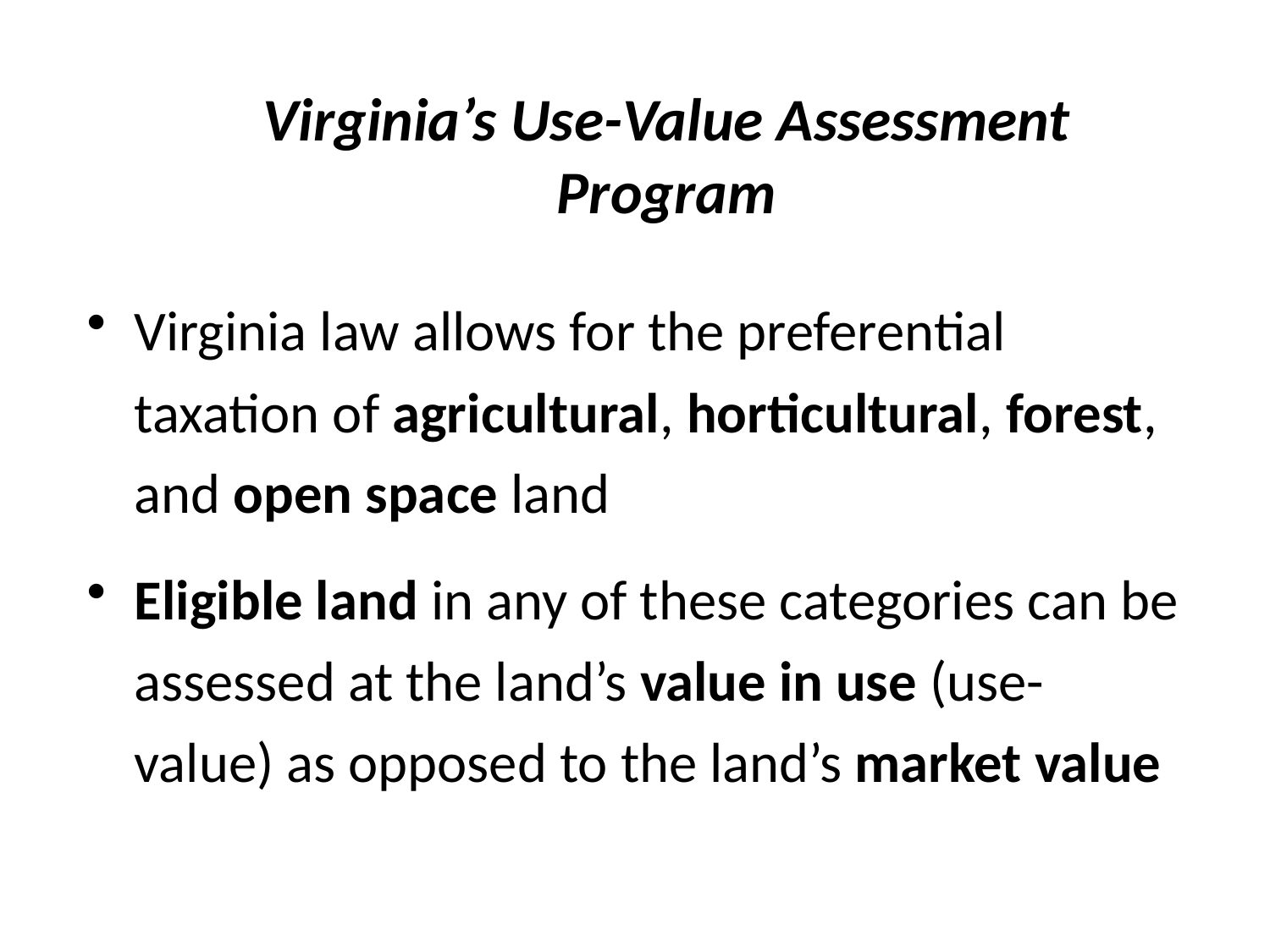

# Virginia’s Use-Value Assessment Program
Virginia law allows for the preferential taxation of agricultural, horticultural, forest, and open space land
Eligible land in any of these categories can be assessed at the land’s value in use (use-value) as opposed to the land’s market value